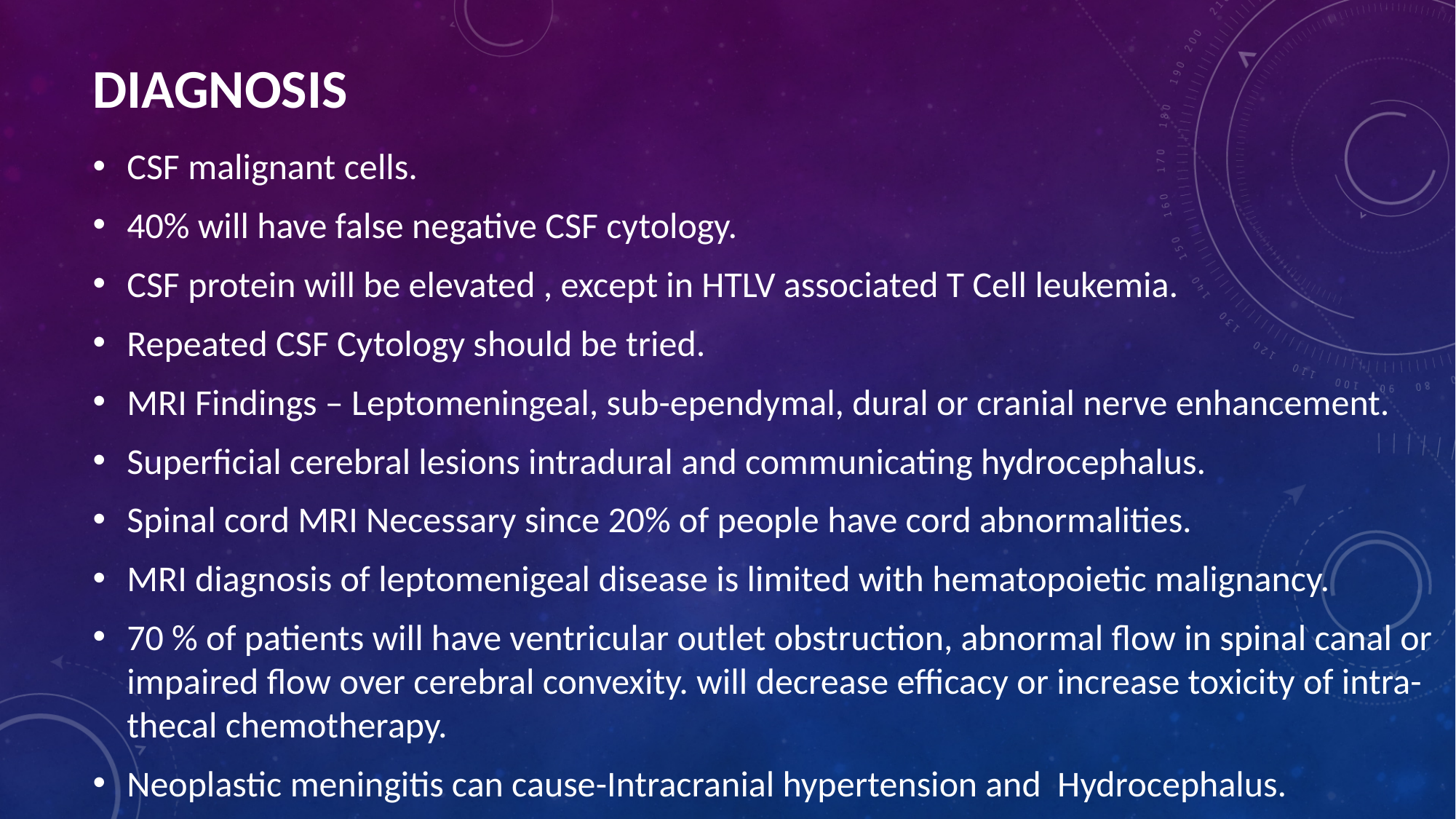

# DIAGNOSIS
CSF malignant cells.
40% will have false negative CSF cytology.
CSF protein will be elevated , except in HTLV associated T Cell leukemia.
Repeated CSF Cytology should be tried.
MRI Findings – Leptomeningeal, sub-ependymal, dural or cranial nerve enhancement.
Superficial cerebral lesions intradural and communicating hydrocephalus.
Spinal cord MRI Necessary since 20% of people have cord abnormalities.
MRI diagnosis of leptomenigeal disease is limited with hematopoietic malignancy.
70 % of patients will have ventricular outlet obstruction, abnormal flow in spinal canal or impaired flow over cerebral convexity. will decrease efficacy or increase toxicity of intra-thecal chemotherapy.
Neoplastic meningitis can cause-Intracranial hypertension and  Hydrocephalus.